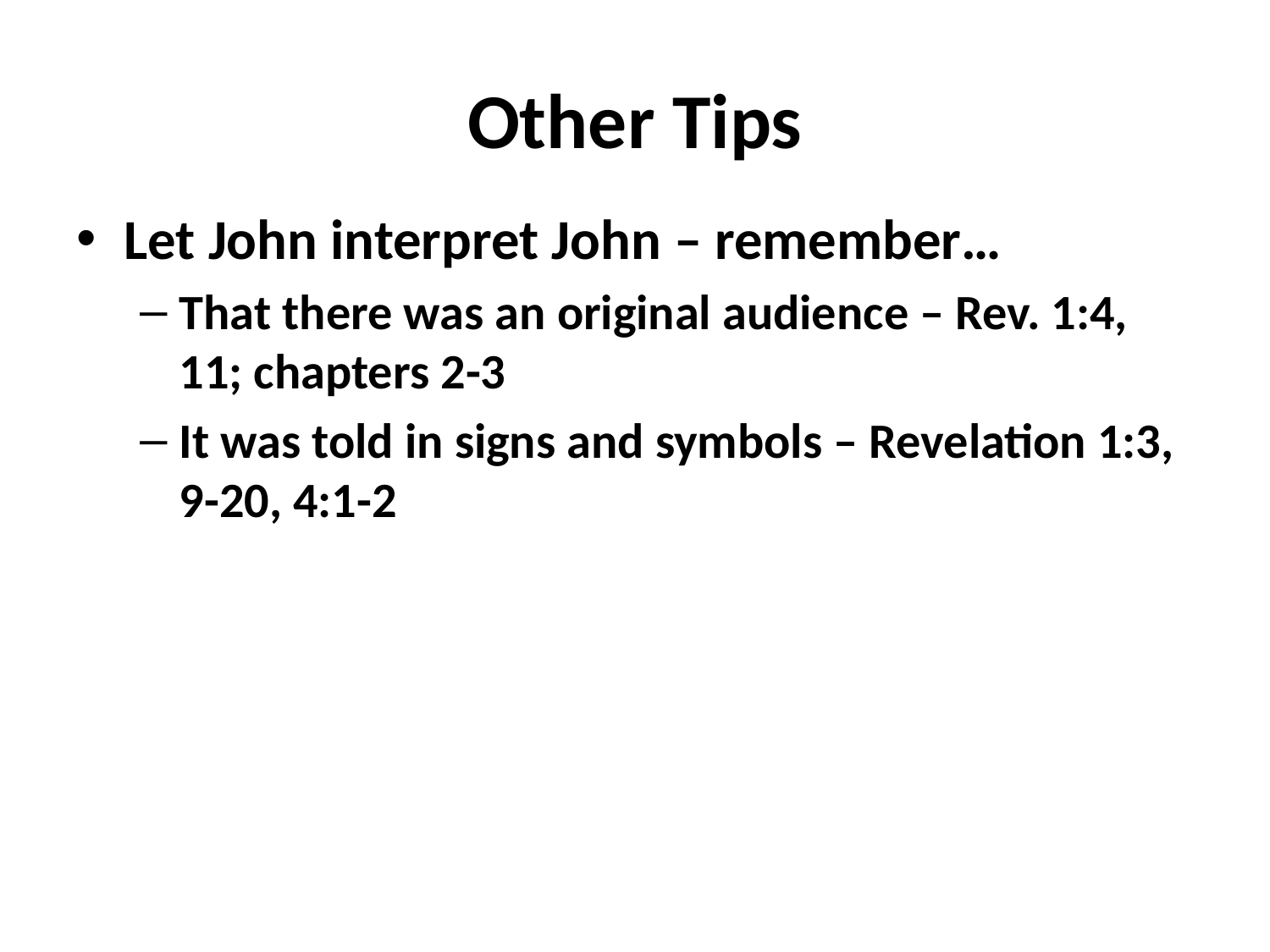

# Other Tips
Let John interpret John – remember…
That there was an original audience – Rev. 1:4, 11; chapters 2-3
It was told in signs and symbols – Revelation 1:3, 9-20, 4:1-2